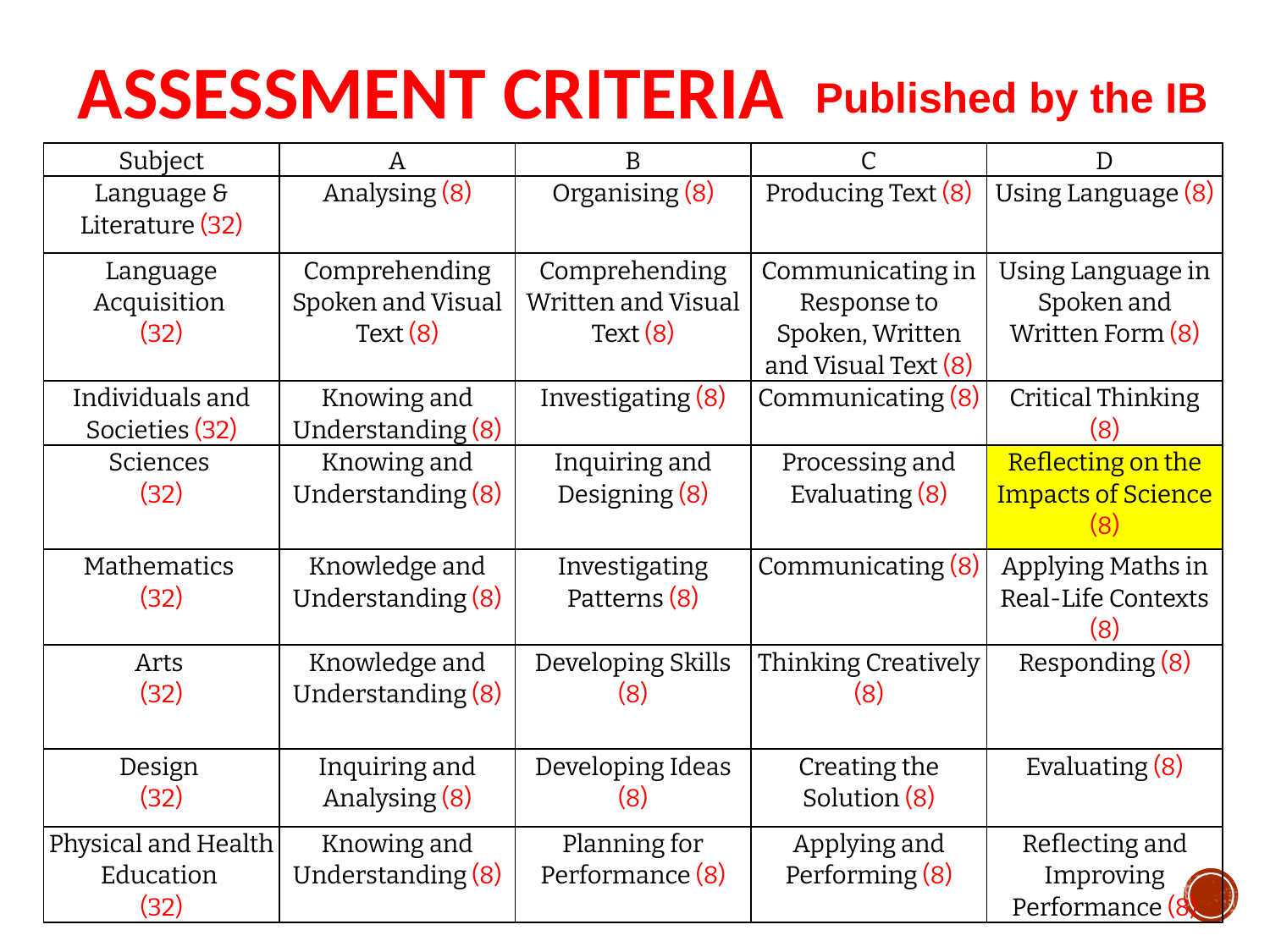

# ASSESSMENT CRITERIA
Published by the IB
| Subject | A | B | C | D |
| --- | --- | --- | --- | --- |
| Language & Literature (32) | Analysing (8) | Organising (8) | Producing Text (8) | Using Language (8) |
| Language Acquisition (32) | Comprehending Spoken and Visual Text (8) | Comprehending Written and Visual Text (8) | Communicating in Response to Spoken, Written and Visual Text (8) | Using Language in Spoken and Written Form (8) |
| Individuals and Societies (32) | Knowing and Understanding (8) | Investigating (8) | Communicating (8) | Critical Thinking (8) |
| Sciences (32) | Knowing and Understanding (8) | Inquiring and Designing (8) | Processing and Evaluating (8) | Reflecting on the Impacts of Science (8) |
| Mathematics (32) | Knowledge and Understanding (8) | Investigating Patterns (8) | Communicating (8) | Applying Maths in Real-Life Contexts (8) |
| Arts (32) | Knowledge and Understanding (8) | Developing Skills (8) | Thinking Creatively (8) | Responding (8) |
| Design (32) | Inquiring and Analysing (8) | Developing Ideas (8) | Creating the Solution (8) | Evaluating (8) |
| Physical and Health Education (32) | Knowing and Understanding (8) | Planning for Performance (8) | Applying and Performing (8) | Reflecting and Improving Performance (8) |